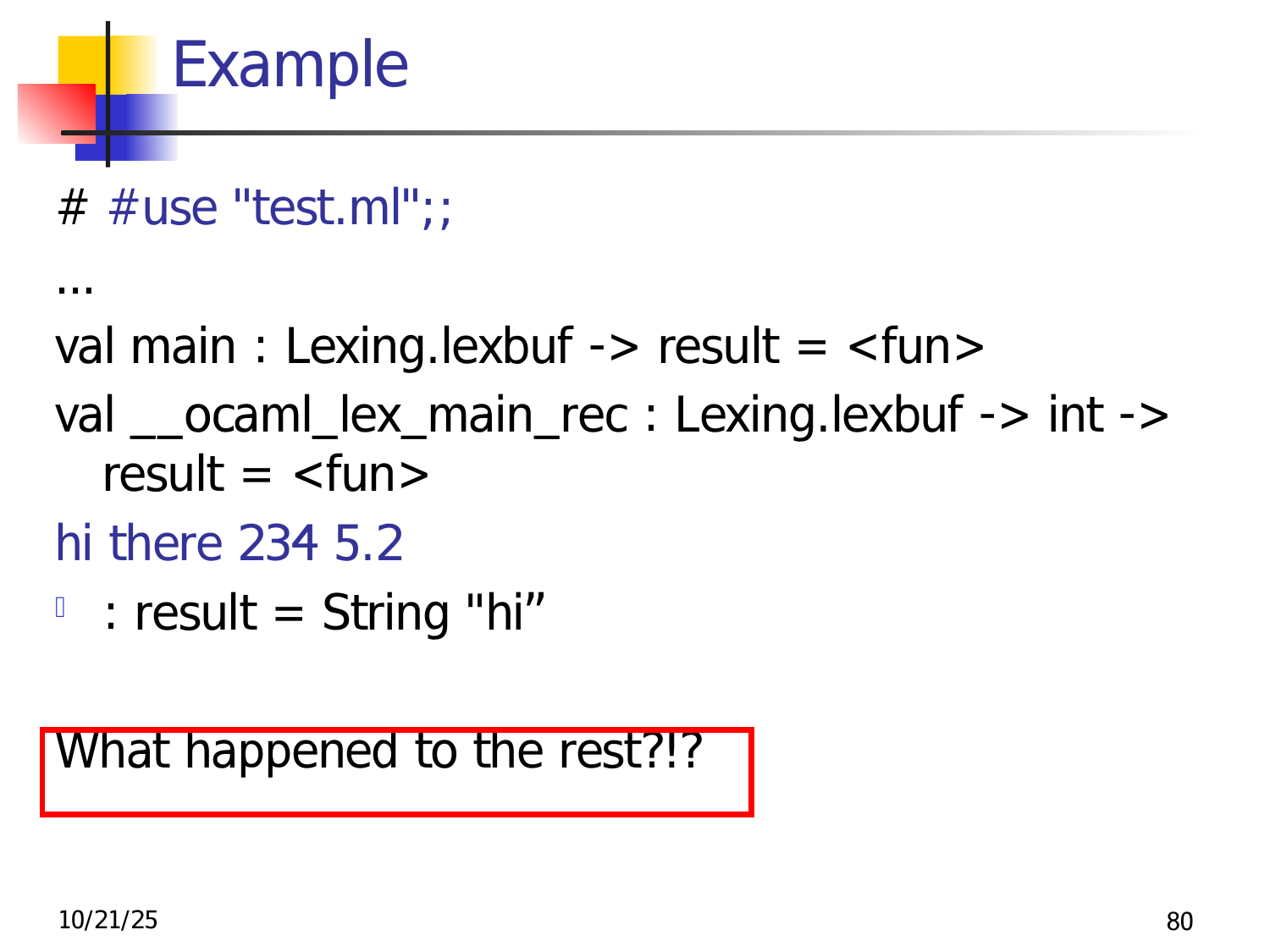

# Example
# #use "test.ml";;
…
val main : Lexing.lexbuf -> result = <fun>
val __ocaml_lex_main_rec : Lexing.lexbuf -> int -> result = <fun>
hi there 234 5.2
: result = String "hi”

What happened to the rest?!?

10/21/25
80